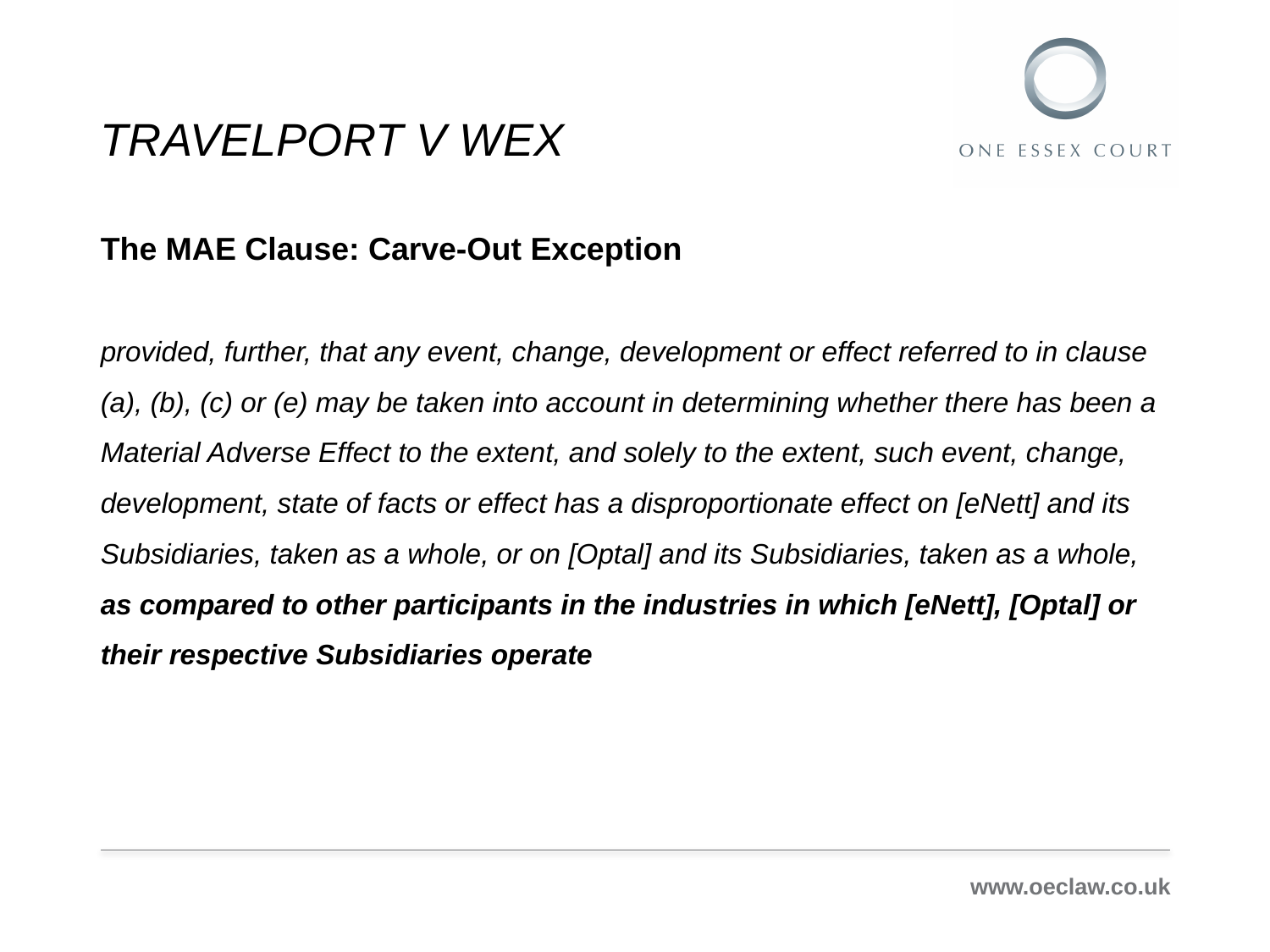

# TRAVELPORT V WEX
The MAE Clause: Carve-Out Exception

provided, further, that any event, change, development or effect referred to in clause (a), (b), (c) or (e) may be taken into account in determining whether there has been a Material Adverse Effect to the extent, and solely to the extent, such event, change, development, state of facts or effect has a disproportionate effect on [eNett] and its Subsidiaries, taken as a whole, or on [Optal] and its Subsidiaries, taken as a whole, as compared to other participants in the industries in which [eNett], [Optal] or their respective Subsidiaries operate